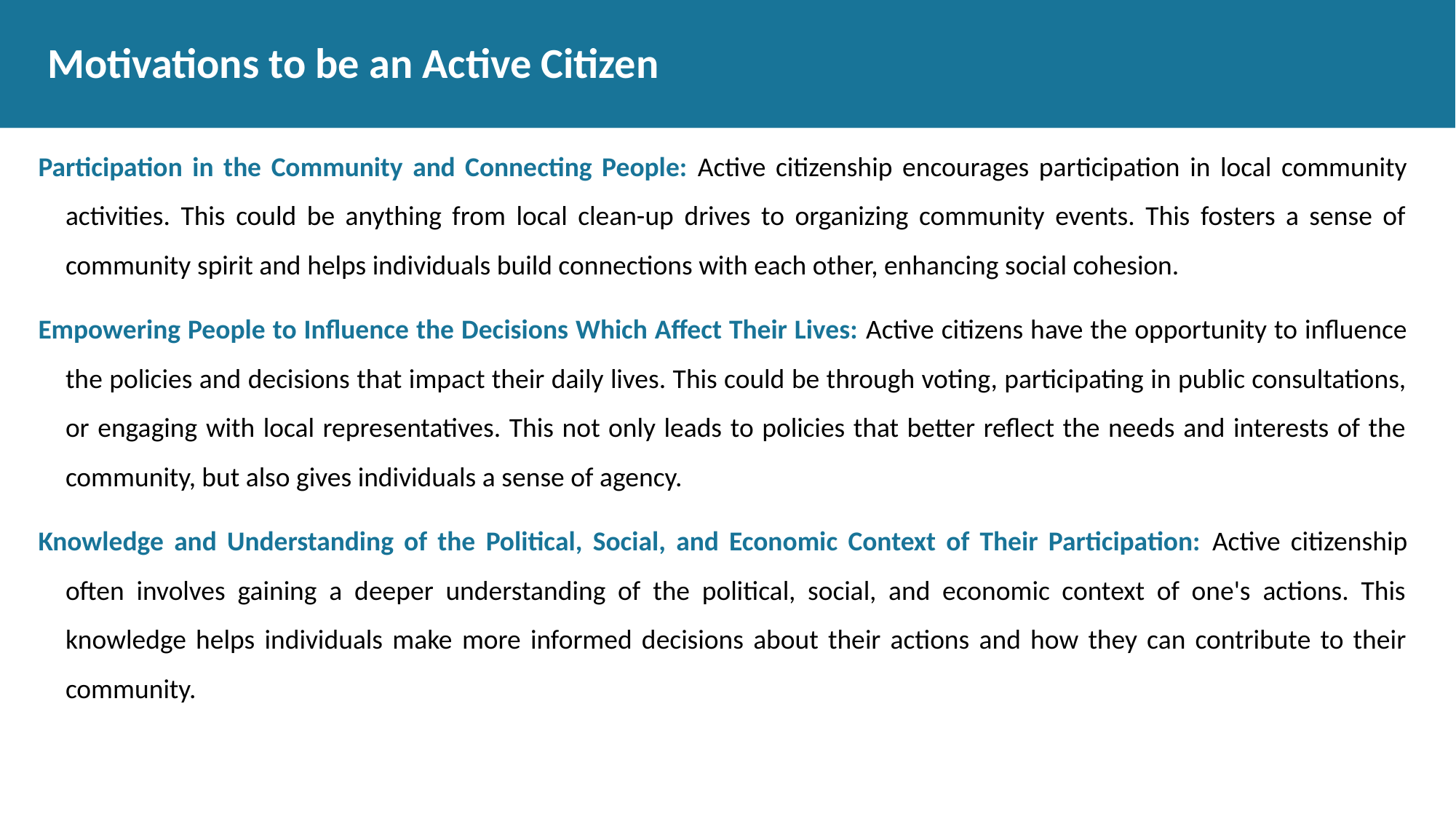

# Motivations to be an Active Citizen

Participation in the Community and Connecting People: Active citizenship encourages participation in local community activities. This could be anything from local clean-up drives to organizing community events. This fosters a sense of community spirit and helps individuals build connections with each other, enhancing social cohesion.
Empowering People to Influence the Decisions Which Affect Their Lives: Active citizens have the opportunity to influence the policies and decisions that impact their daily lives. This could be through voting, participating in public consultations, or engaging with local representatives. This not only leads to policies that better reflect the needs and interests of the community, but also gives individuals a sense of agency.
Knowledge and Understanding of the Political, Social, and Economic Context of Their Participation: Active citizenship often involves gaining a deeper understanding of the political, social, and economic context of one's actions. This knowledge helps individuals make more informed decisions about their actions and how they can contribute to their community.